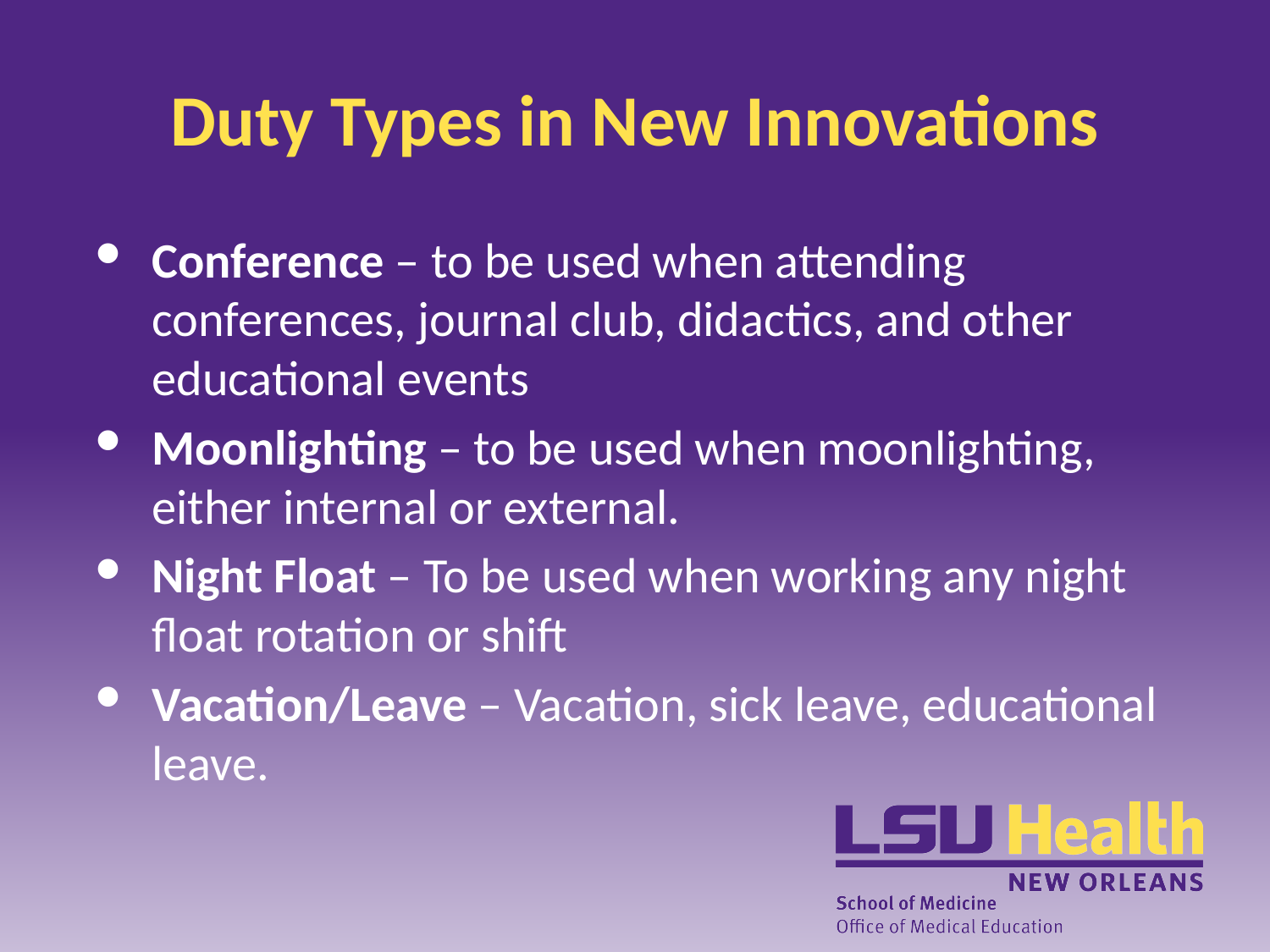

# Duty Types in New Innovations
Conference – to be used when attending conferences, journal club, didactics, and other educational events
Moonlighting – to be used when moonlighting, either internal or external.
Night Float – To be used when working any night float rotation or shift
Vacation/Leave – Vacation, sick leave, educational leave.